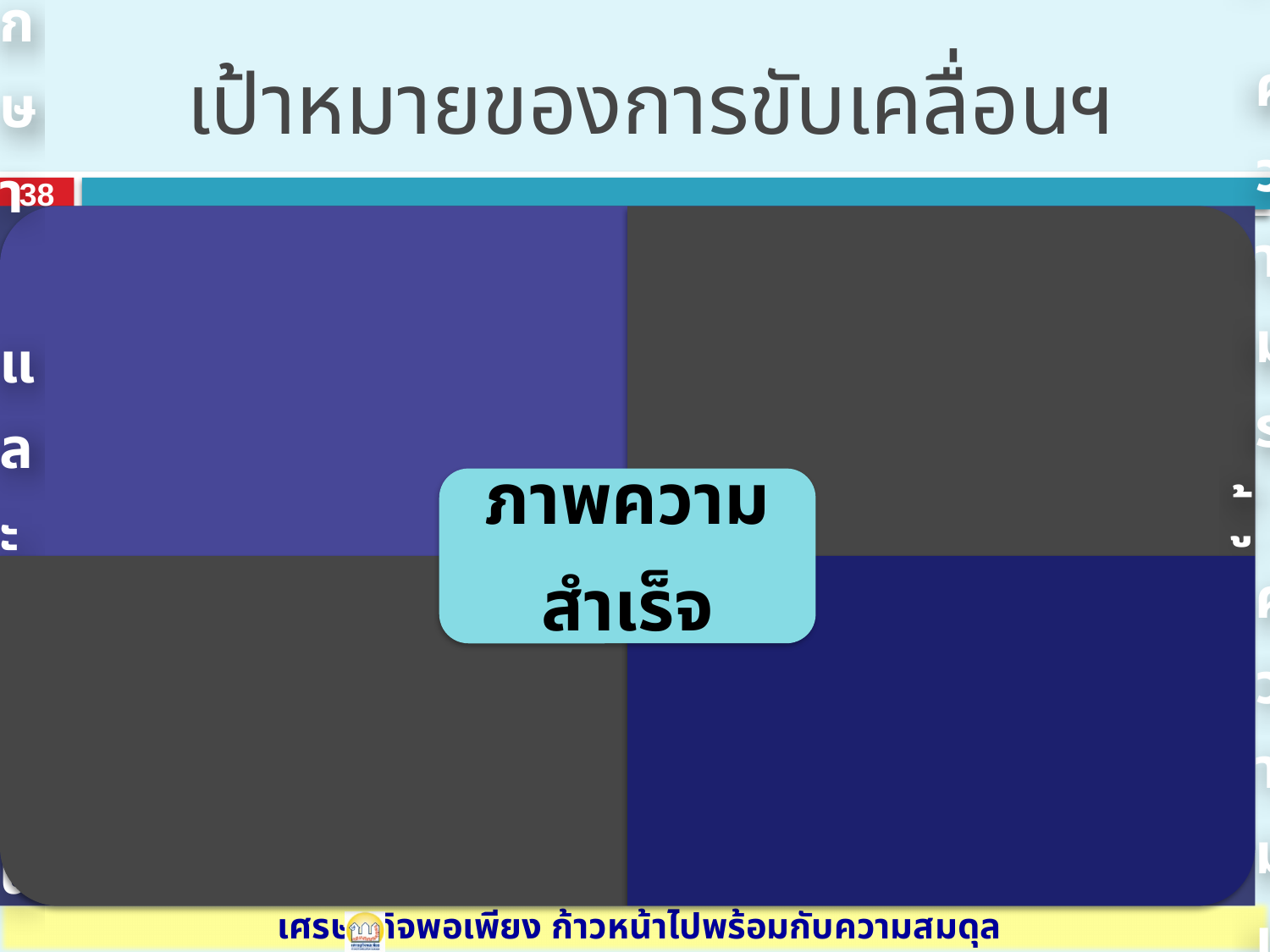

# เป้าหมายของการขับเคลื่อนฯ
38
ภาพความ
สำเร็จ